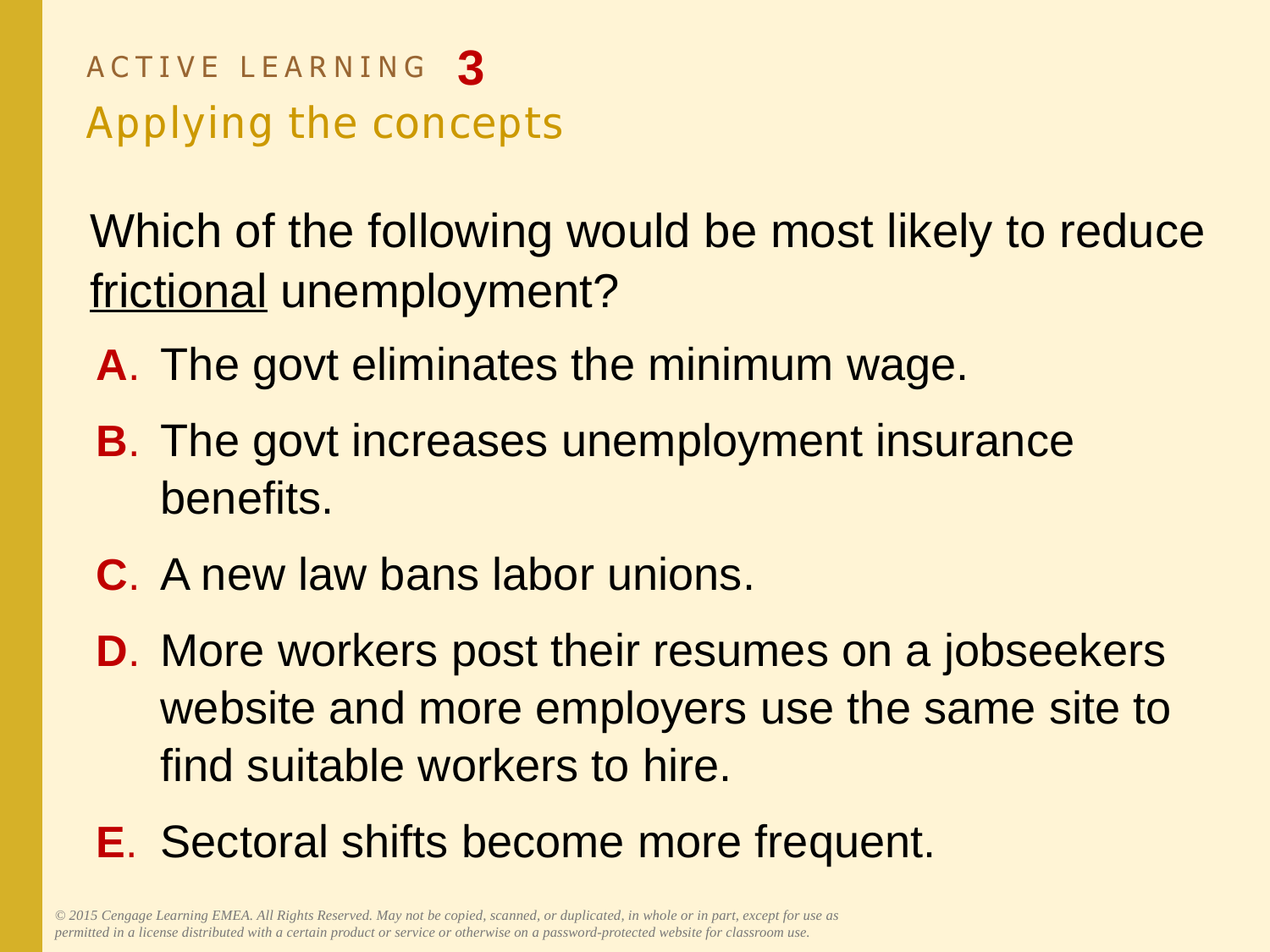

# ACTIVE LEARNING   3 Applying the concepts
Which of the following would be most likely to reduce frictional unemployment?
A.	The govt eliminates the minimum wage.
B.	The govt increases unemployment insurance benefits.
C.	A new law bans labor unions.
D.	More workers post their resumes on a jobseekers website and more employers use the same site to find suitable workers to hire.
E.	Sectoral shifts become more frequent.
© 2015 Cengage Learning EMEA. All Rights Reserved. May not be copied, scanned, or duplicated, in whole or in part, except for use as permitted in a license distributed with a certain product or service or otherwise on a password-protected website for classroom use.